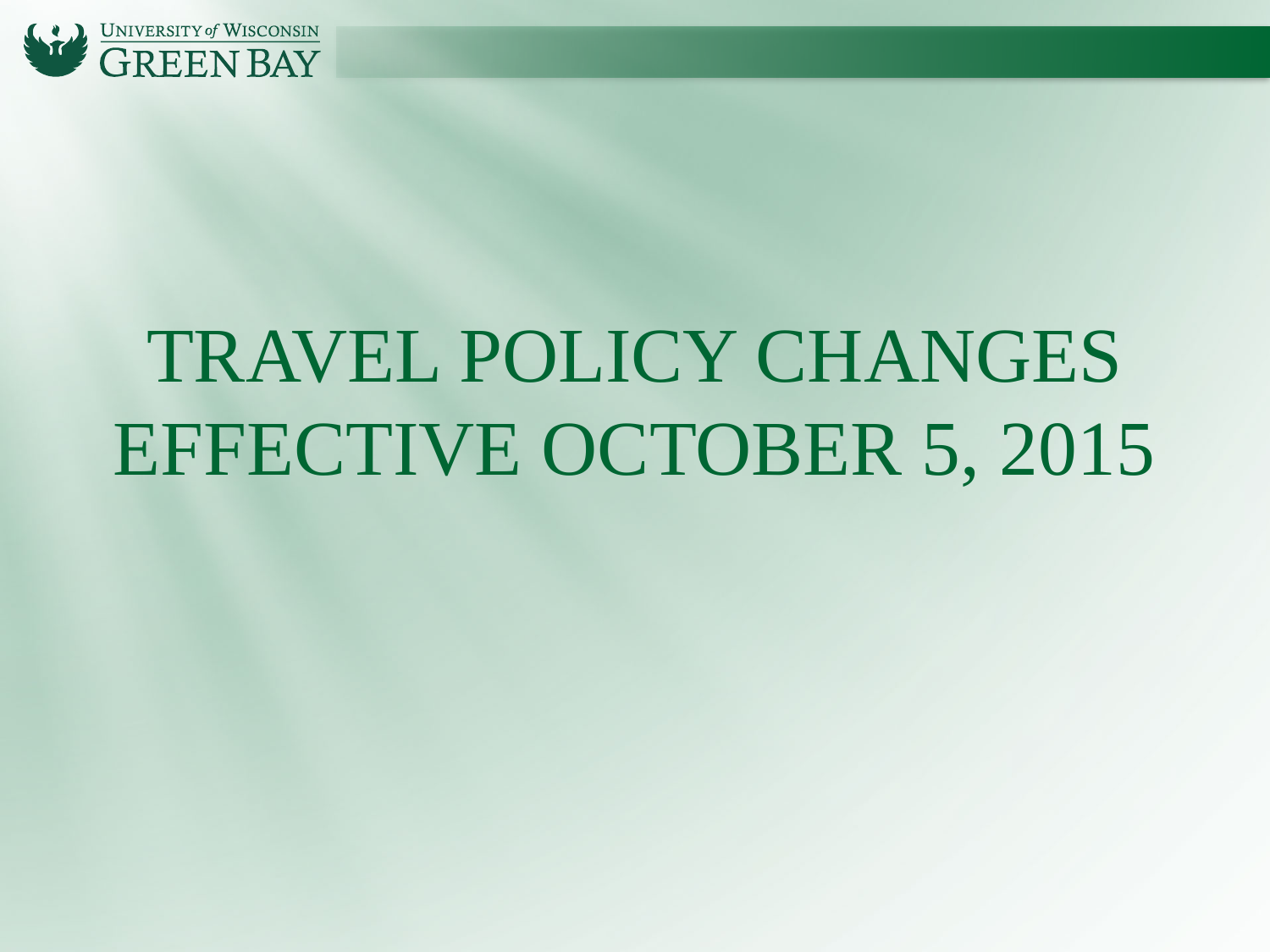

# Travel Policy Changes Effective October 5, 2015